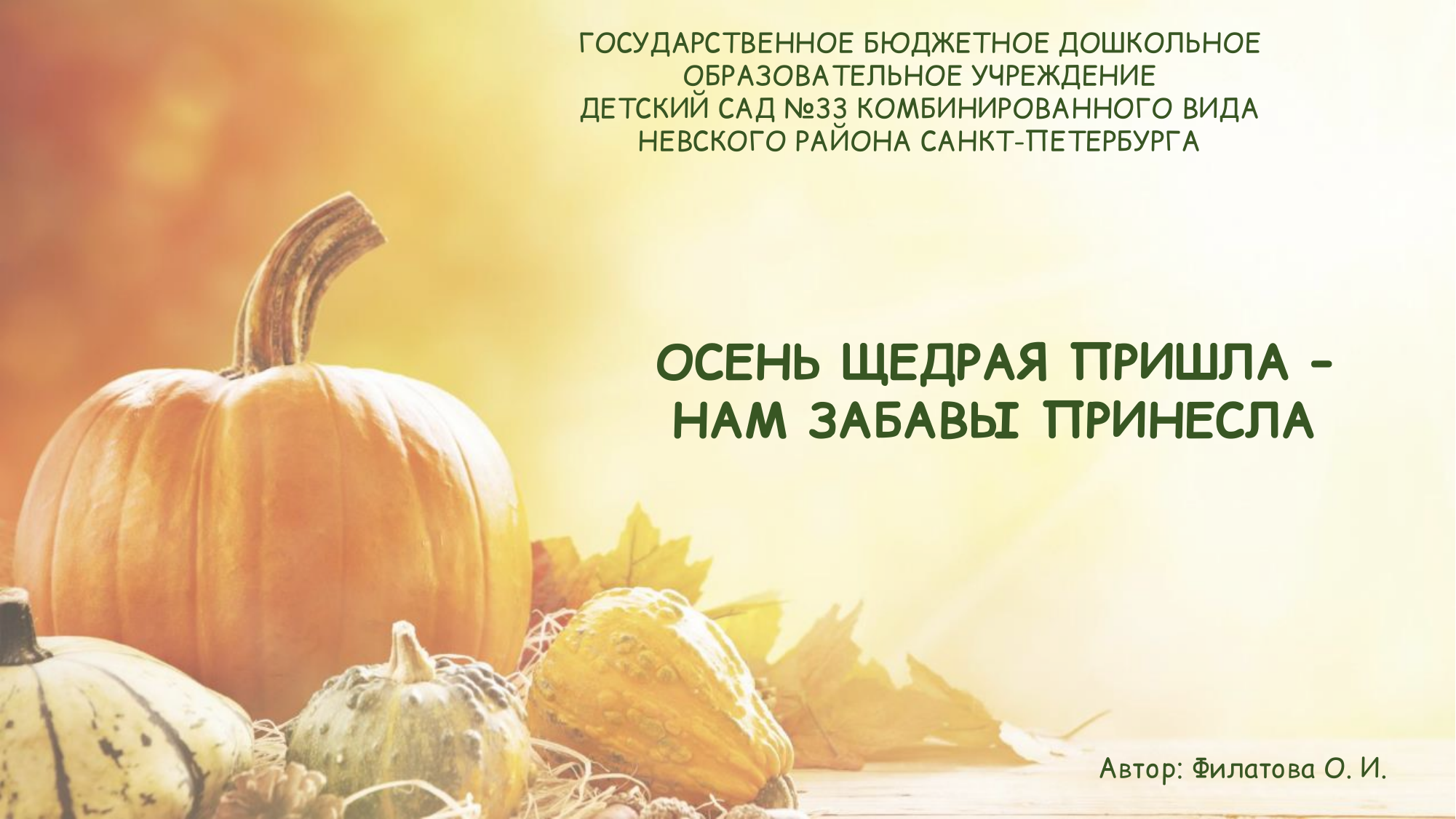

ГОСУДАРСТВЕННОЕ БЮДЖЕТНОЕ ДОШКОЛЬНОЕ
ОБРАЗОВАТЕЛЬНОЕ УЧРЕЖДЕНИЕ
ДЕТСКИЙ САД №33 КОМБИНИРОВАННОГО ВИДА
НЕВСКОГО РАЙОНА САНКТ-ПЕТЕРБУРГА
ОСЕНЬ ЩЕДРАЯ ПРИШЛА – НАМ ЗАБАВЫ ПРИНЕСЛА

Автор: Филатова О. И.